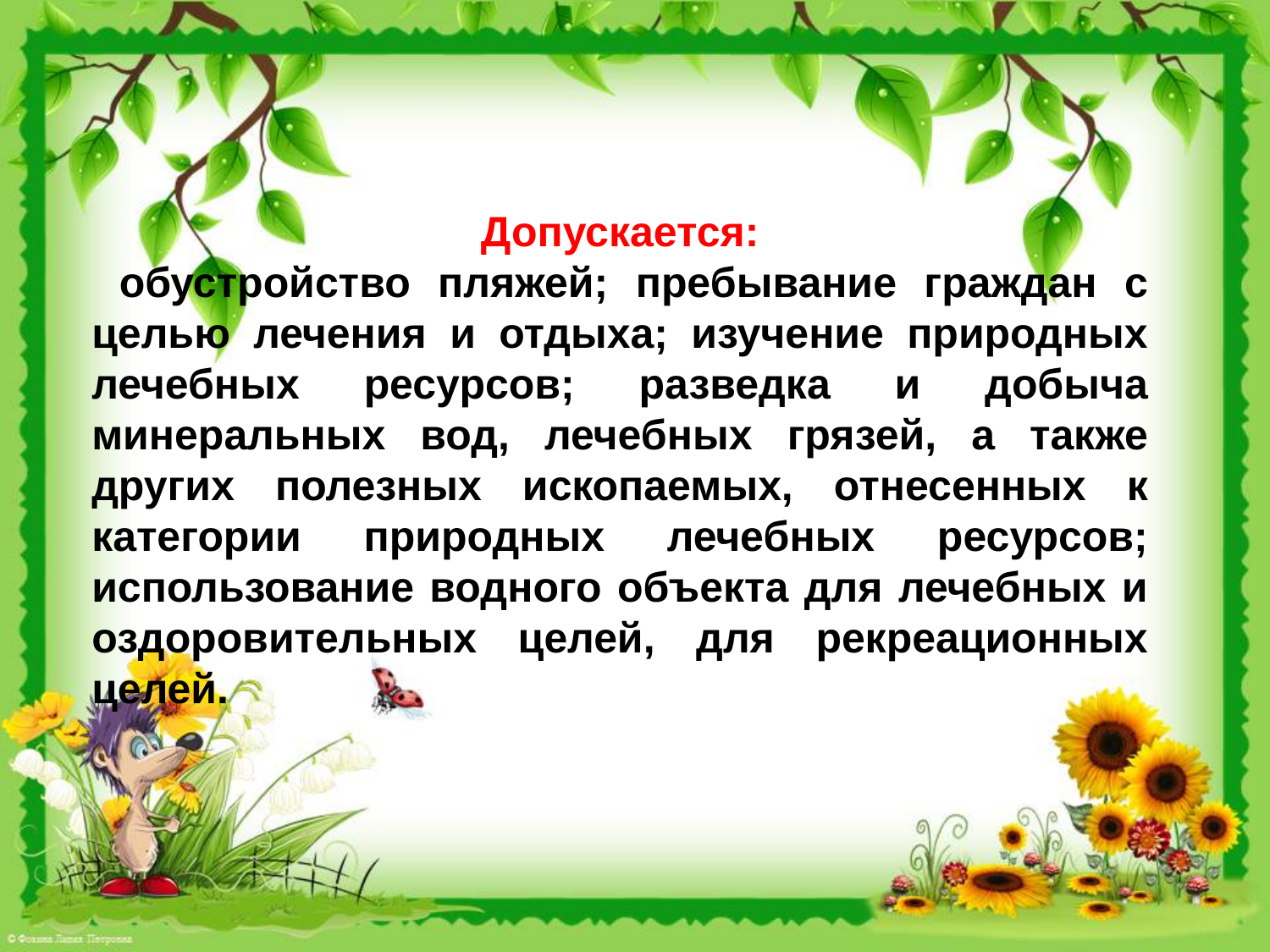

Допускается:
 обустройство пляжей; пребывание граждан с целью лечения и отдыха; изучение природных лечебных ресурсов; разведка и добыча минеральных вод, лечебных грязей, а также других полезных ископаемых, отнесенных к категории природных лечебных ресурсов; использование водного объекта для лечебных и оздоровительных целей, для рекреационных целей.